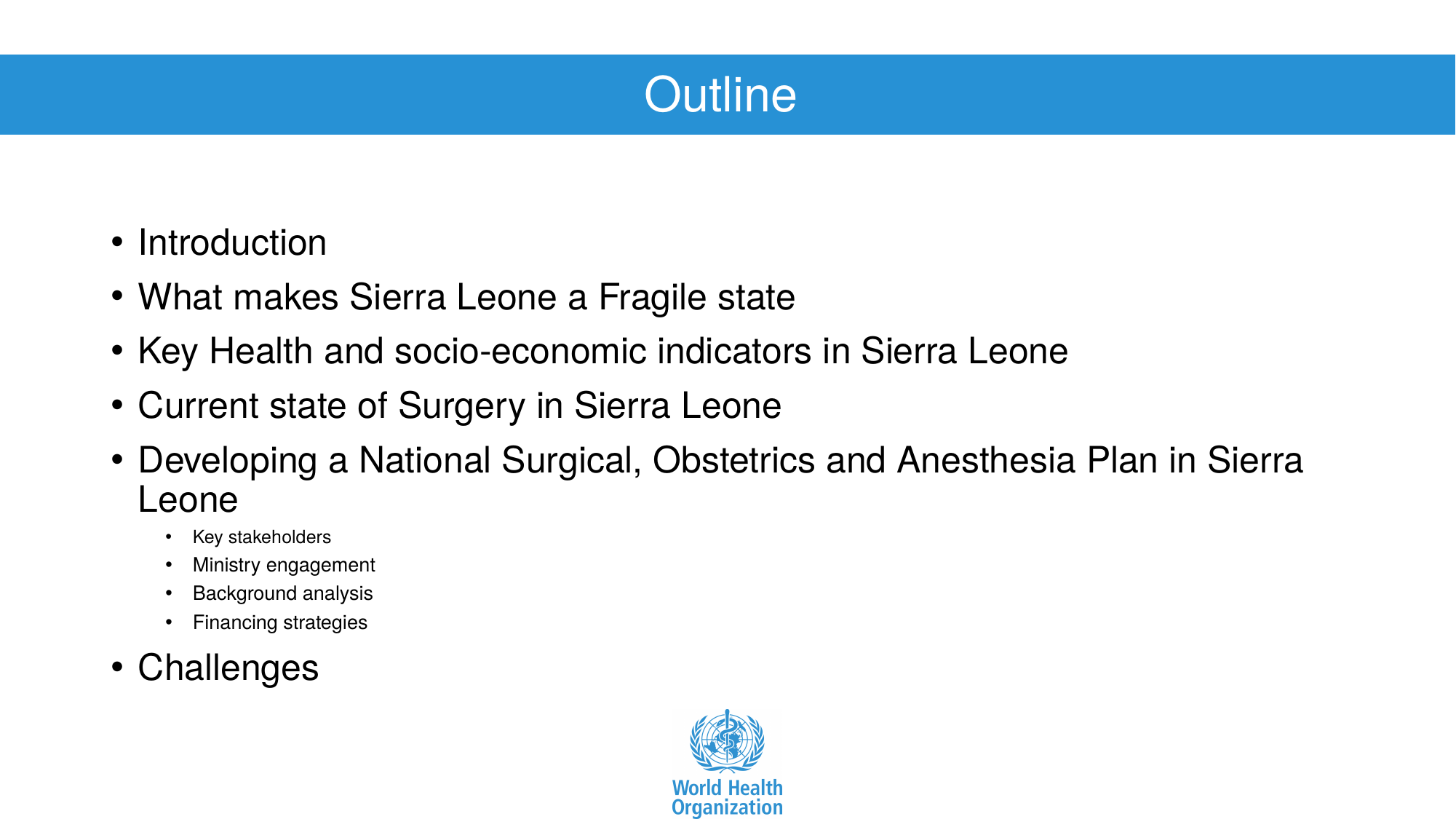

# Outline
Introduction
What makes Sierra Leone a Fragile state
Key Health and socio-economic indicators in Sierra Leone
Current state of Surgery in Sierra Leone
Developing a National Surgical, Obstetrics and Anesthesia Plan in Sierra Leone
Key stakeholders
Ministry engagement
Background analysis
Financing strategies
Challenges